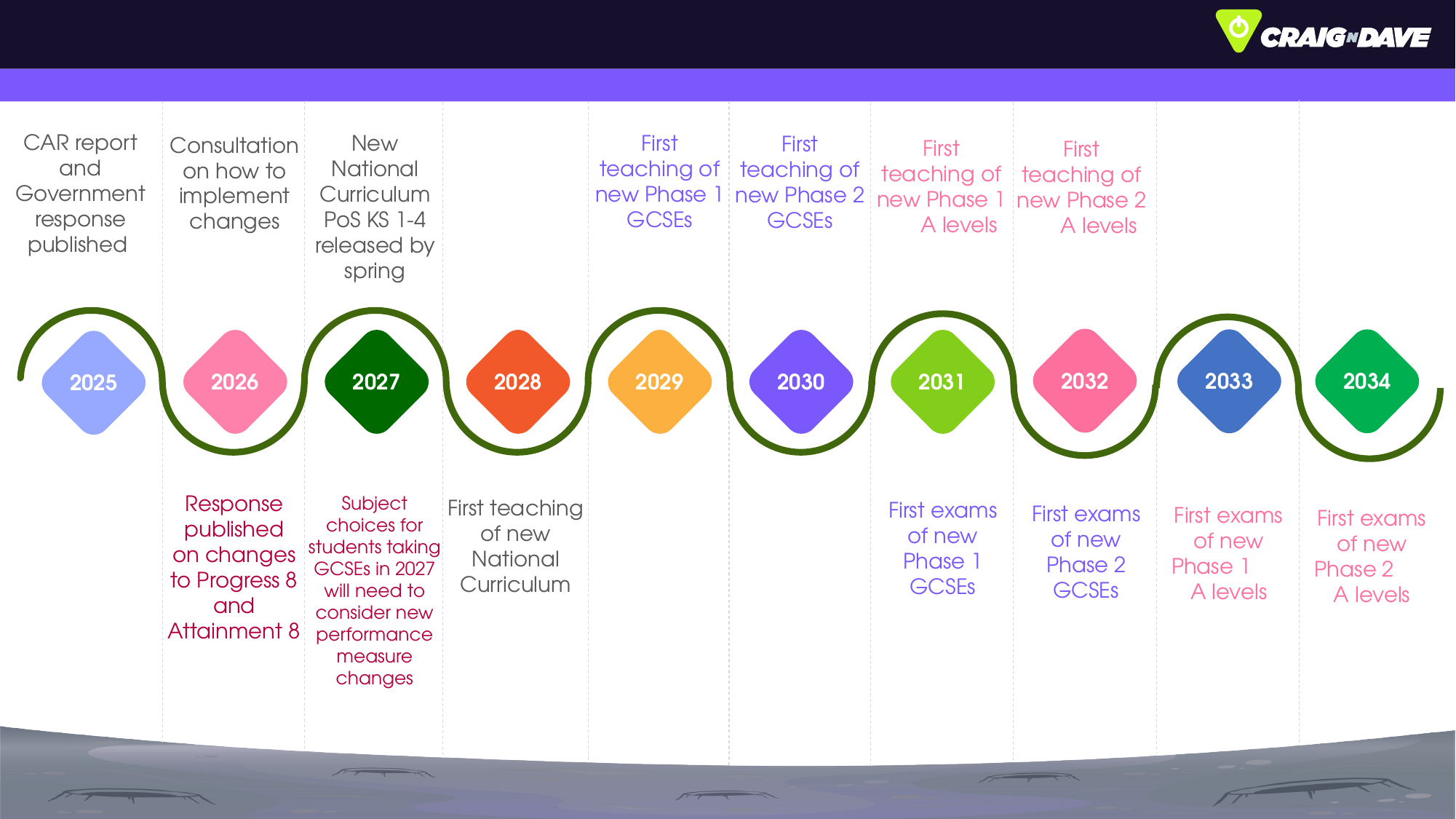

CAR report and Government response published
New National Curriculum PoS KS 1-4 released by spring
First teaching of new Phase 1 GCSEs
First teaching of new Phase 2 GCSEs
Consultation on how to implement changes
First teaching of new Phase 1       A levels
First teaching of new Phase 2       A levels

2032

2033

2034

2025
2026
2028
2030
2027
2029
2031
2022
Response published on changes to Progress 8 and Attainment 8
Subject choices for students taking GCSEs in 2027 will need to consider new performance measure changes
First teaching of new National Curriculum
First exams of new Phase 1 GCSEs
First exams of new Phase 2 GCSEs
First exams of new Phase 1       A levels
First exams of new Phase 2       A levels